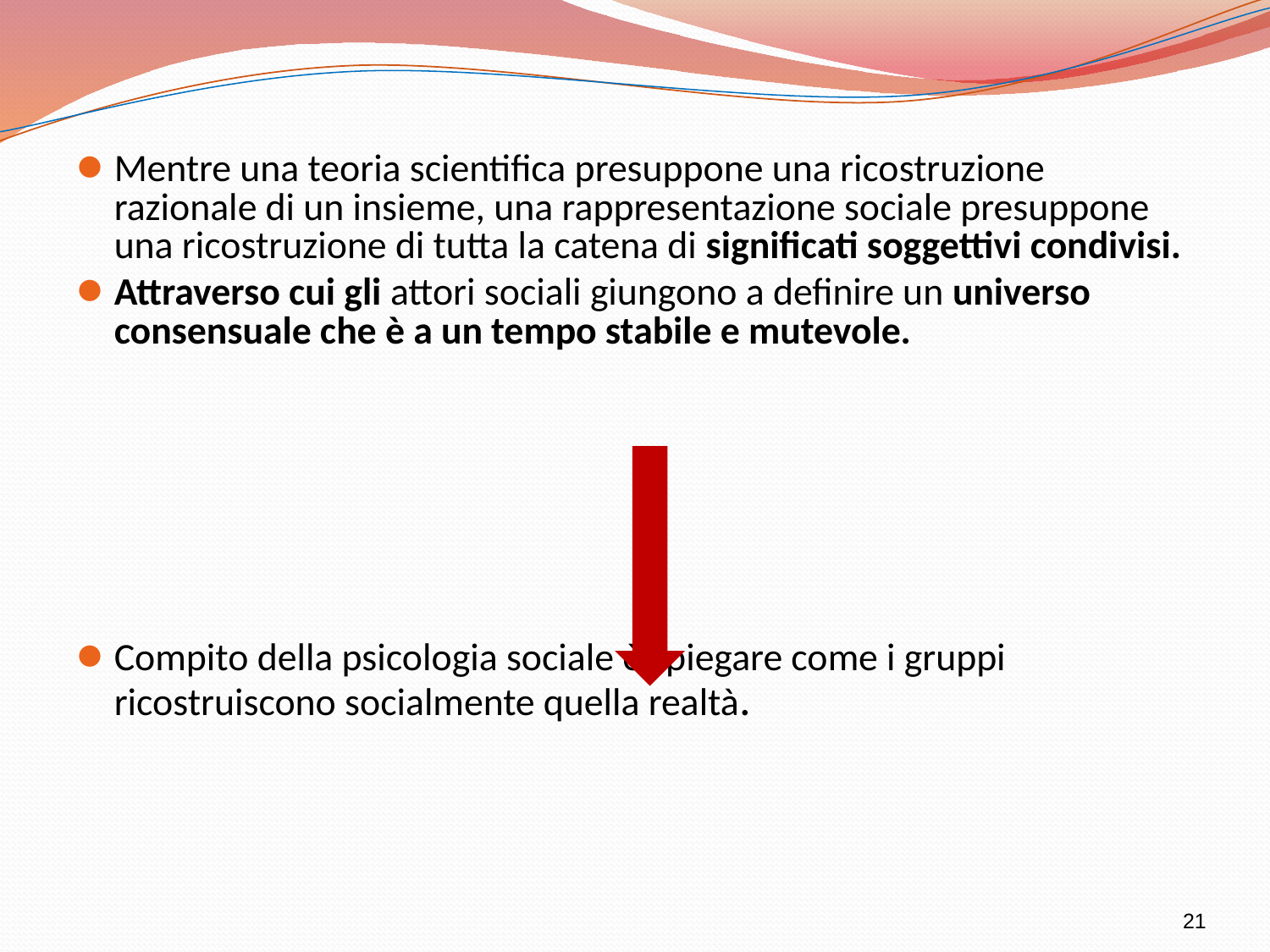

Mentre una teoria scientifica presuppone una ricostruzione razionale di un insieme, una rappresentazione sociale presuppone una ricostruzione di tutta la catena di significati soggettivi condivisi.
Attraverso cui gli attori sociali giungono a definire un universo consensuale che è a un tempo stabile e mutevole.

Compito della psicologia sociale è spiegare come i gruppi ricostruiscono socialmente quella realtà.

21